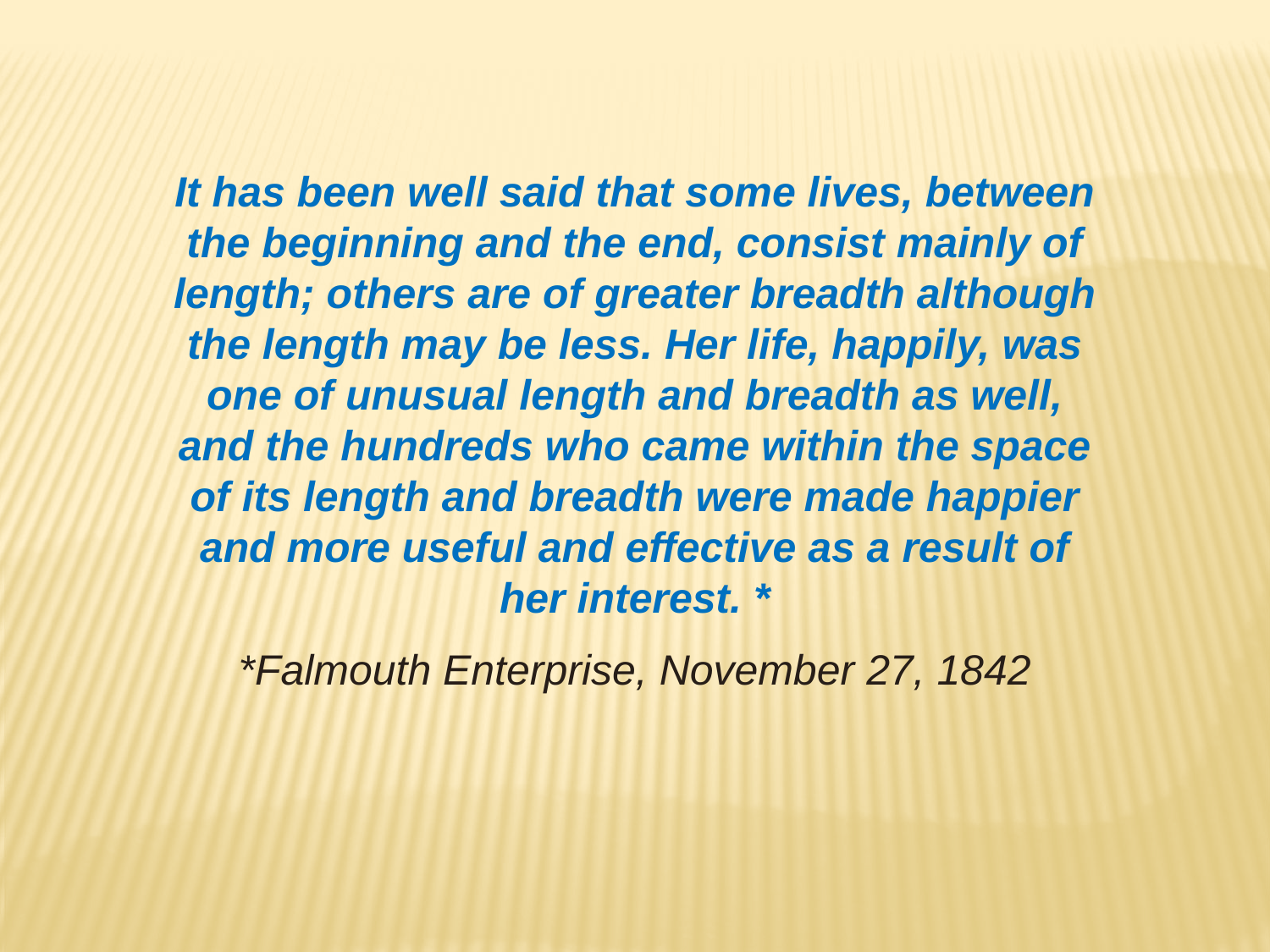

It has been well said that some lives, between the beginning and the end, consist mainly of length; others are of greater breadth although the length may be less. Her life, happily, was one of unusual length and breadth as well, and the hundreds who came within the space of its length and breadth were made happier and more useful and effective as a result of her interest. *
*Falmouth Enterprise, November 27, 1842